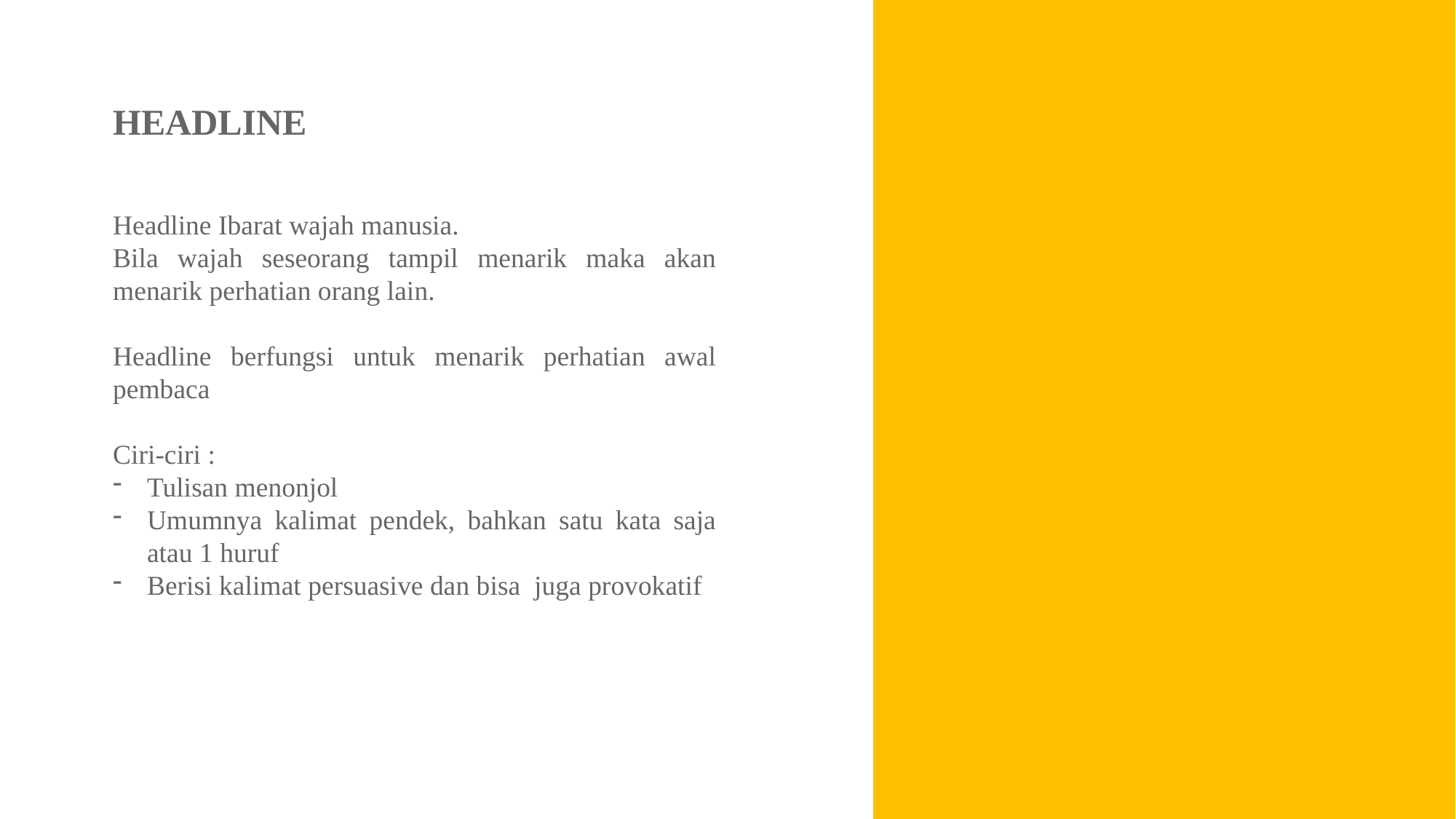

HEADLINE

Headline Ibarat wajah manusia.
Bila wajah seseorang tampil menarik maka akan menarik perhatian orang lain.

Headline berfungsi untuk menarik perhatian awal pembaca

Ciri-ciri :
Tulisan menonjol
Umumnya kalimat pendek, bahkan satu kata saja atau 1 huruf
Berisi kalimat persuasive dan bisa  juga provokatif